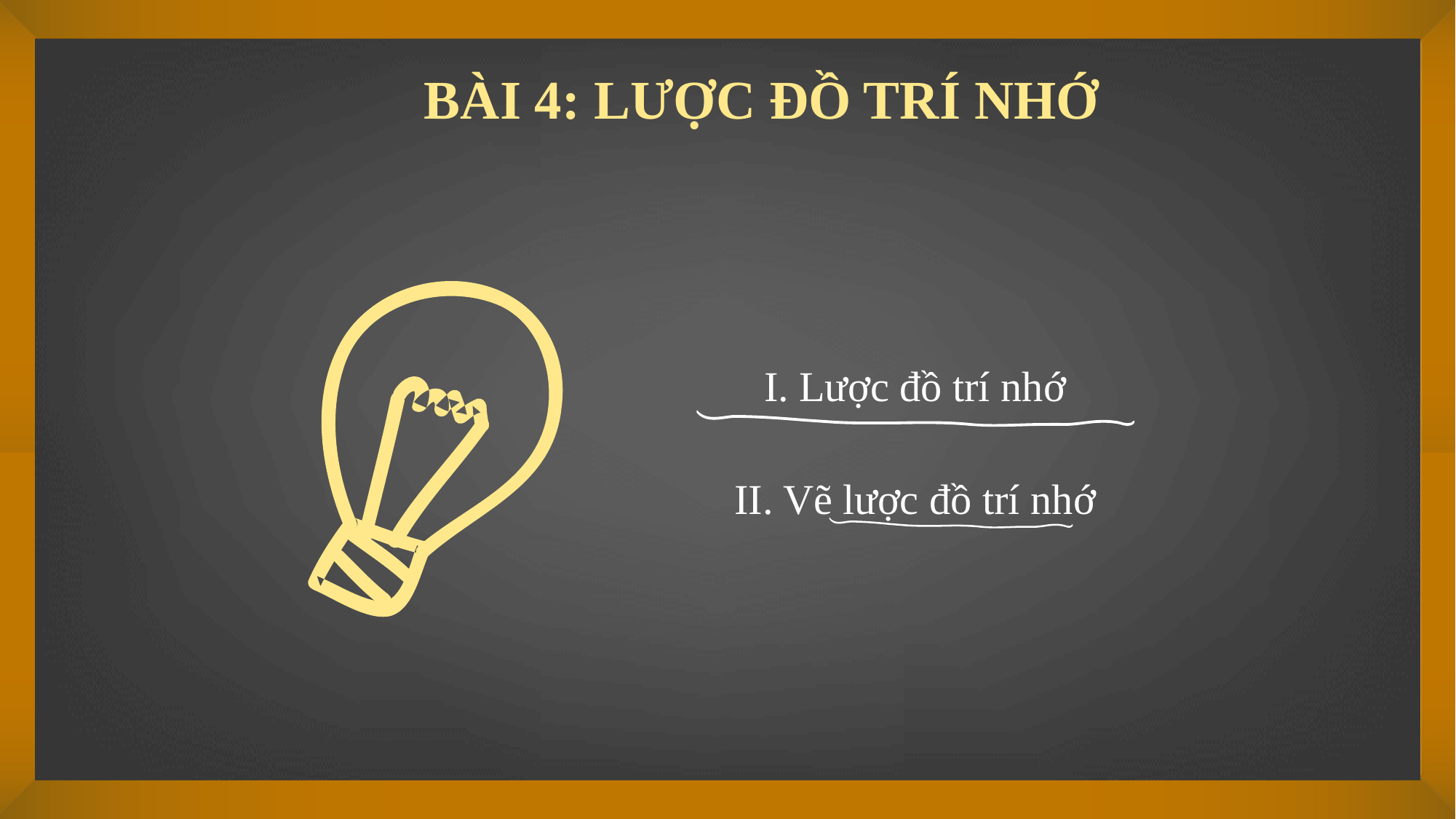

BÀI 4: LƯỢC ĐỒ TRÍ NHỚ

I. Lược đồ trí nhớ

II. Vẽ lược đồ trí nhớ